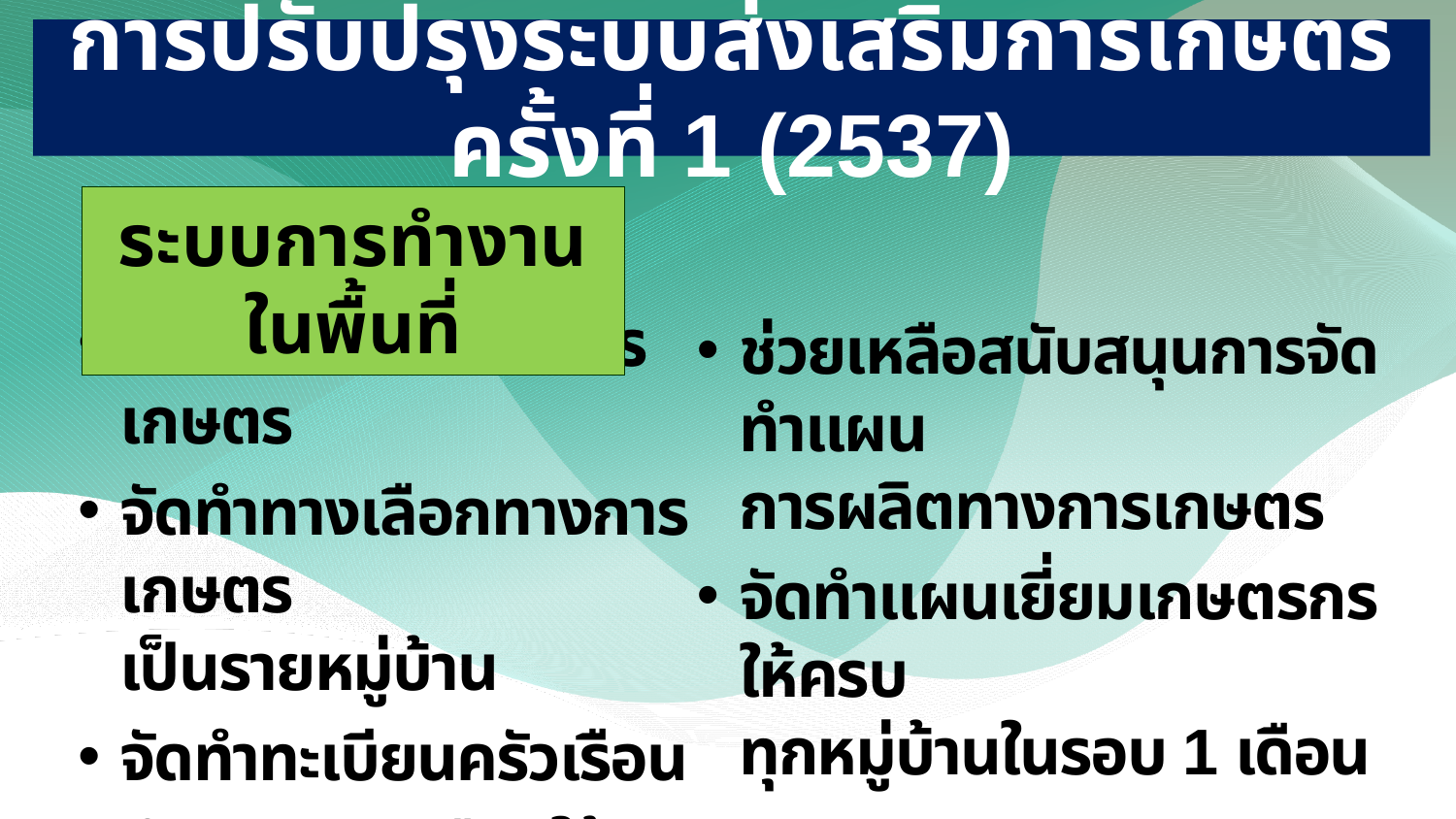

# การปรับปรุงระบบส่งเสริมการเกษตร ครั้งที่ 1 (2537)
ระบบการทำงานในพื้นที่
จัดทำแผนพัฒนาการเกษตร
จัดทำทางเลือกทางการเกษตร
เป็นรายหมู่บ้าน
จัดทำทะเบียนครัวเรือน
นำเสนอทางเลือกให้เกษตรกร
ช่วยเหลือสนับสนุนการจัดทำแผน
การผลิตทางการเกษตร
จัดทำแผนเยี่ยมเกษตรกรให้ครบ
ทุกหมู่บ้านในรอบ 1 เดือน